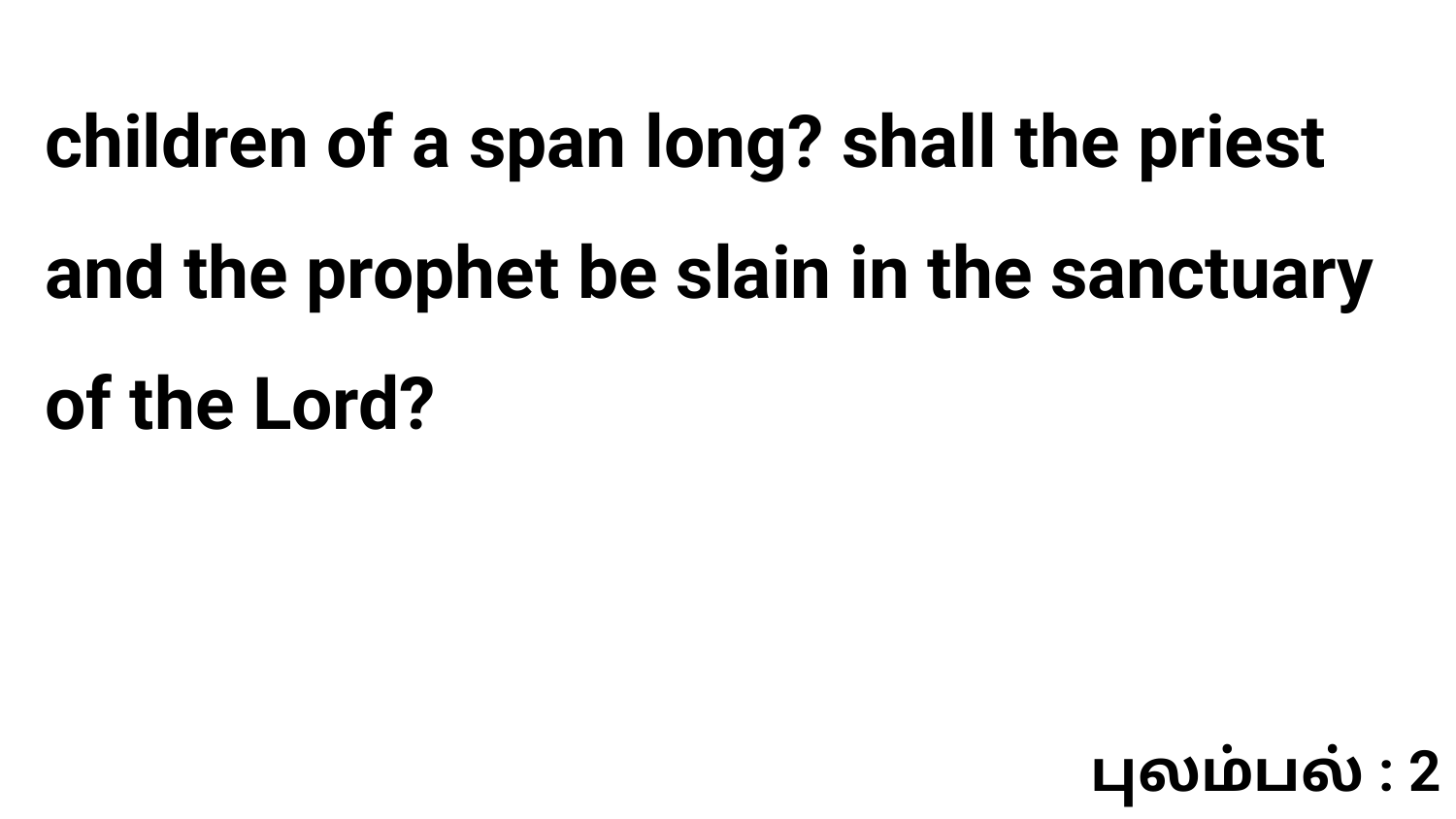

children of a span long? shall the priest and the prophet be slain in the sanctuary of the Lord?
புலம்பல் : 2